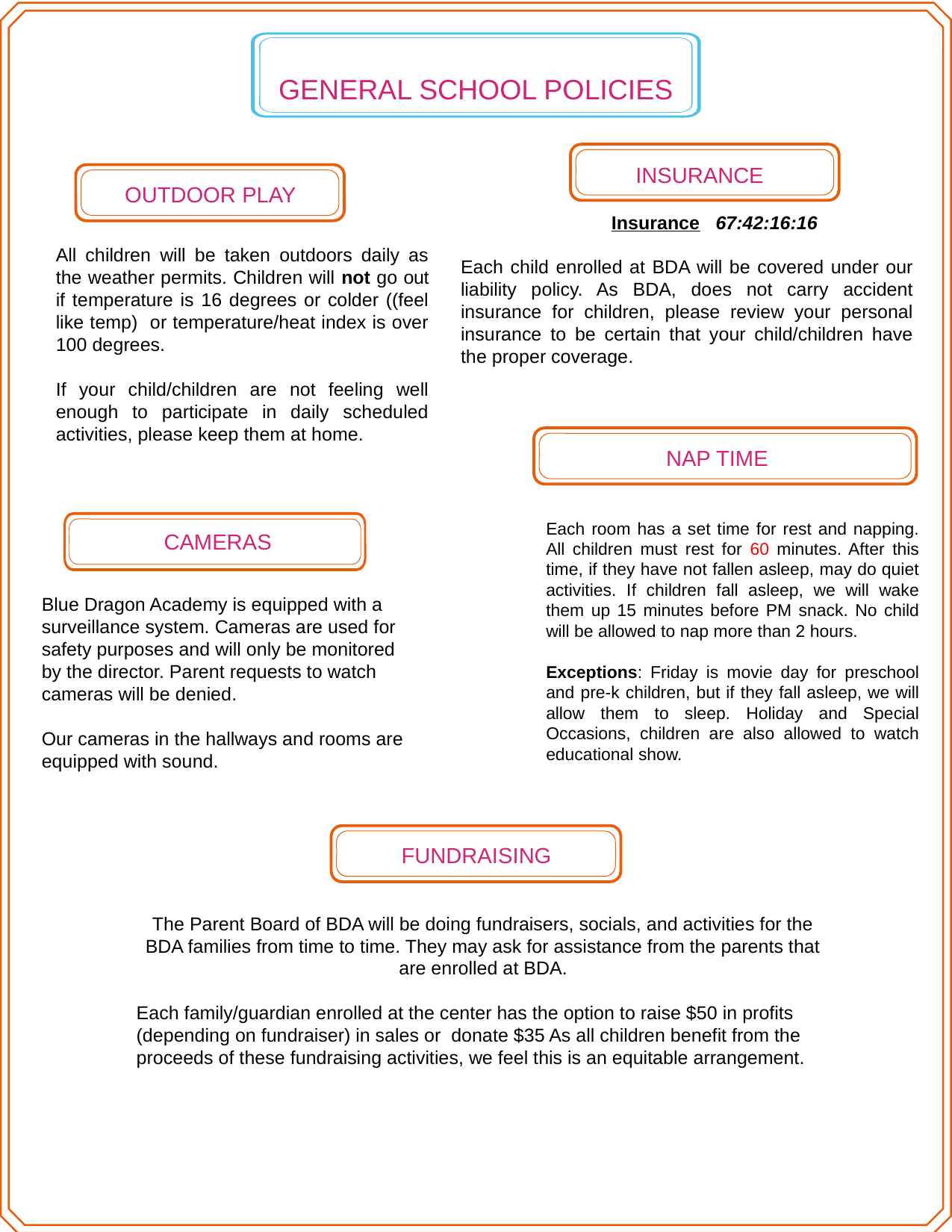

GENERAL SCHOOL POLICIES

INSURANCE

OUTDOOR PLAY
Insurance   67:42:16:16

Each child enrolled at BDA will be covered under our liability policy. As BDA, does not carry accident insurance for children, please review your personal insurance to be certain that your child/children have the proper coverage.
All children will be taken outdoors daily as the weather permits. Children will not go out if temperature is 16 degrees or colder ((feel like temp)  or temperature/heat index is over 100 degrees.

If your child/children are not feeling well enough to participate in daily scheduled activities, please keep them at home.

NAP TIME

Each room has a set time for rest and napping. All children must rest for 60 minutes. After this time, if they have not fallen asleep, may do quiet activities. If children fall asleep, we will wake them up 15 minutes before PM snack. No child will be allowed to nap more than 2 hours.

Exceptions: Friday is movie day for preschool and pre-k children, but if they fall asleep, we will allow them to sleep. Holiday and Special Occasions, children are also allowed to watch educational show.

CAMERAS
Blue Dragon Academy is equipped with a surveillance system. Cameras are used for safety purposes and will only be monitored by the director. Parent requests to watch cameras will be denied.

Our cameras in the hallways and rooms are equipped with sound.

FUNDRAISING

The Parent Board of BDA will be doing fundraisers, socials, and activities for the BDA families from time to time. They may ask for assistance from the parents that are enrolled at BDA.

Each family/guardian enrolled at the center has the option to raise $50 in profits (depending on fundraiser) in sales or  donate $35 As all children benefit from the proceeds of these fundraising activities, we feel this is an equitable arrangement.